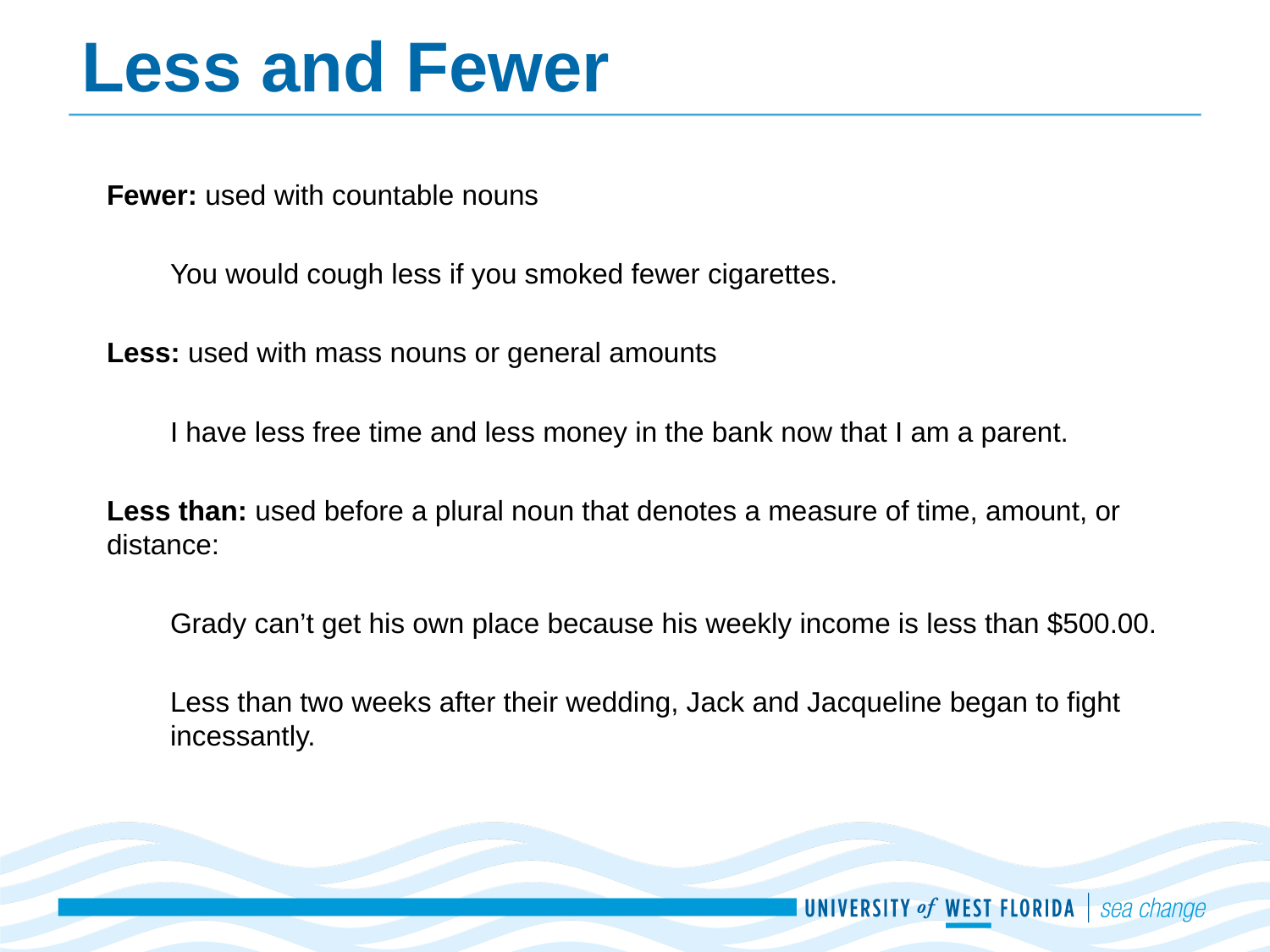

# Less and Fewer
Fewer: used with countable nouns

You would cough less if you smoked fewer cigarettes.

Less: used with mass nouns or general amounts

I have less free time and less money in the bank now that I am a parent.

Less than: used before a plural noun that denotes a measure of time, amount, or distance:

Grady can’t get his own place because his weekly income is less than $500.00.

Less than two weeks after their wedding, Jack and Jacqueline began to fight incessantly.